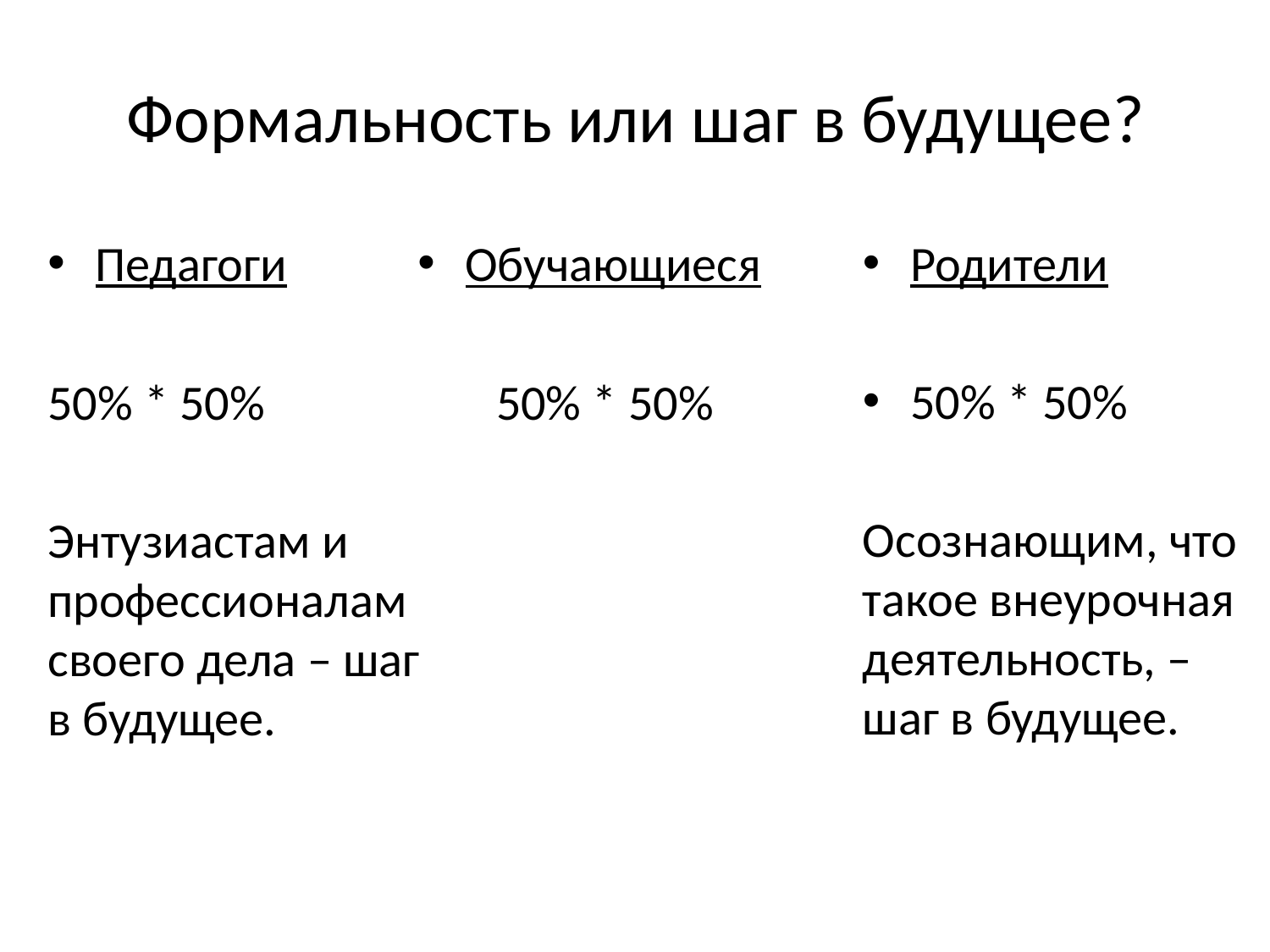

# Формальность или шаг в будущее?
Педагоги

50% * 50%

Энтузиастам и профессионалам своего дела – шаг в будущее.
Родители

50% * 50%

Осознающим, что такое внеурочная деятельность, – шаг в будущее.
Обучающиеся

       50% * 50%